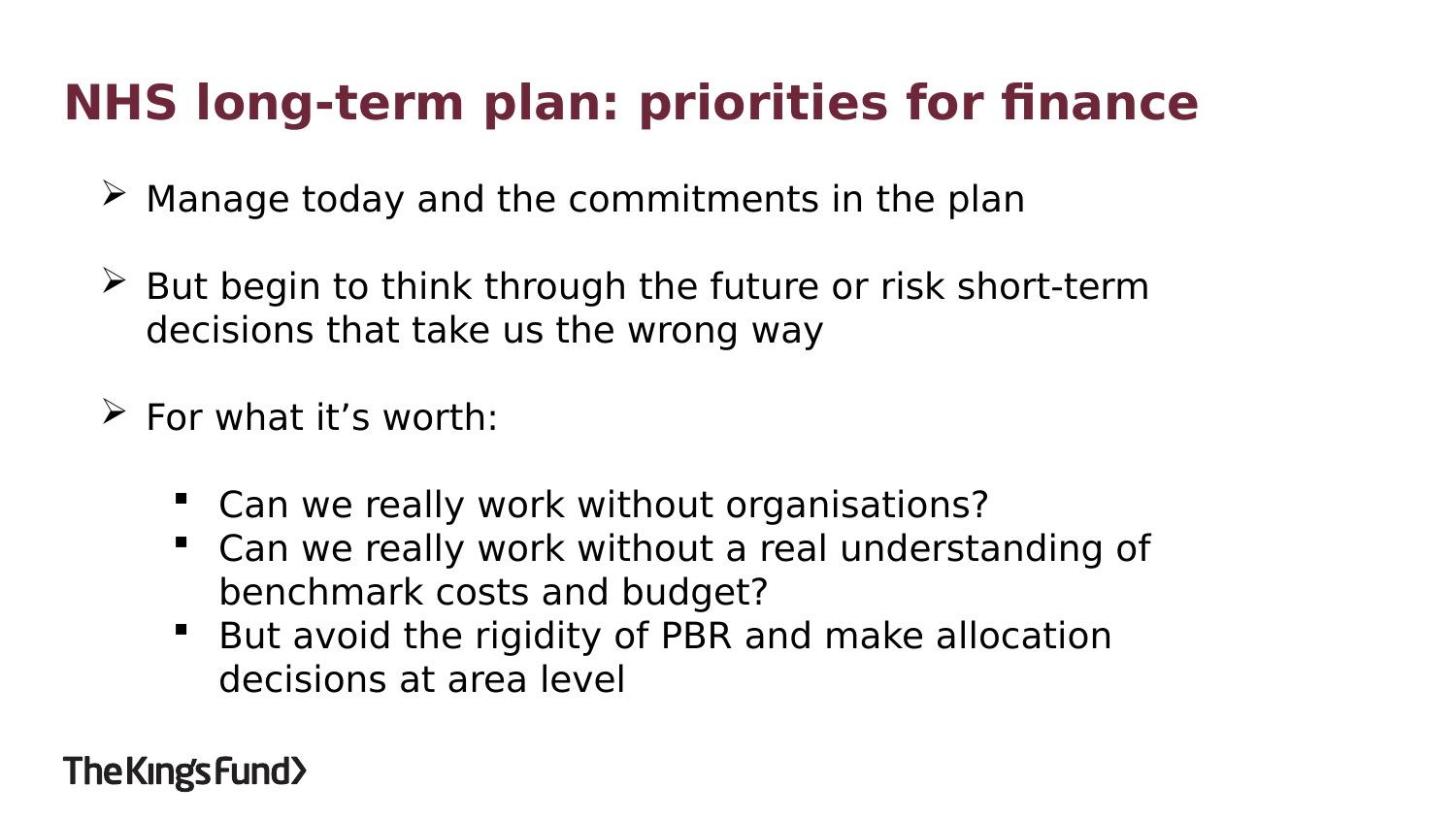

NHS long-term plan: priorities for finance
Manage today and the commitments in the plan

But begin to think through the future or risk short-term decisions that take us the wrong way

For what it’s worth:

Can we really work without organisations?
Can we really work without a real understanding of benchmark costs and budget?
But avoid the rigidity of PBR and make allocation decisions at area level